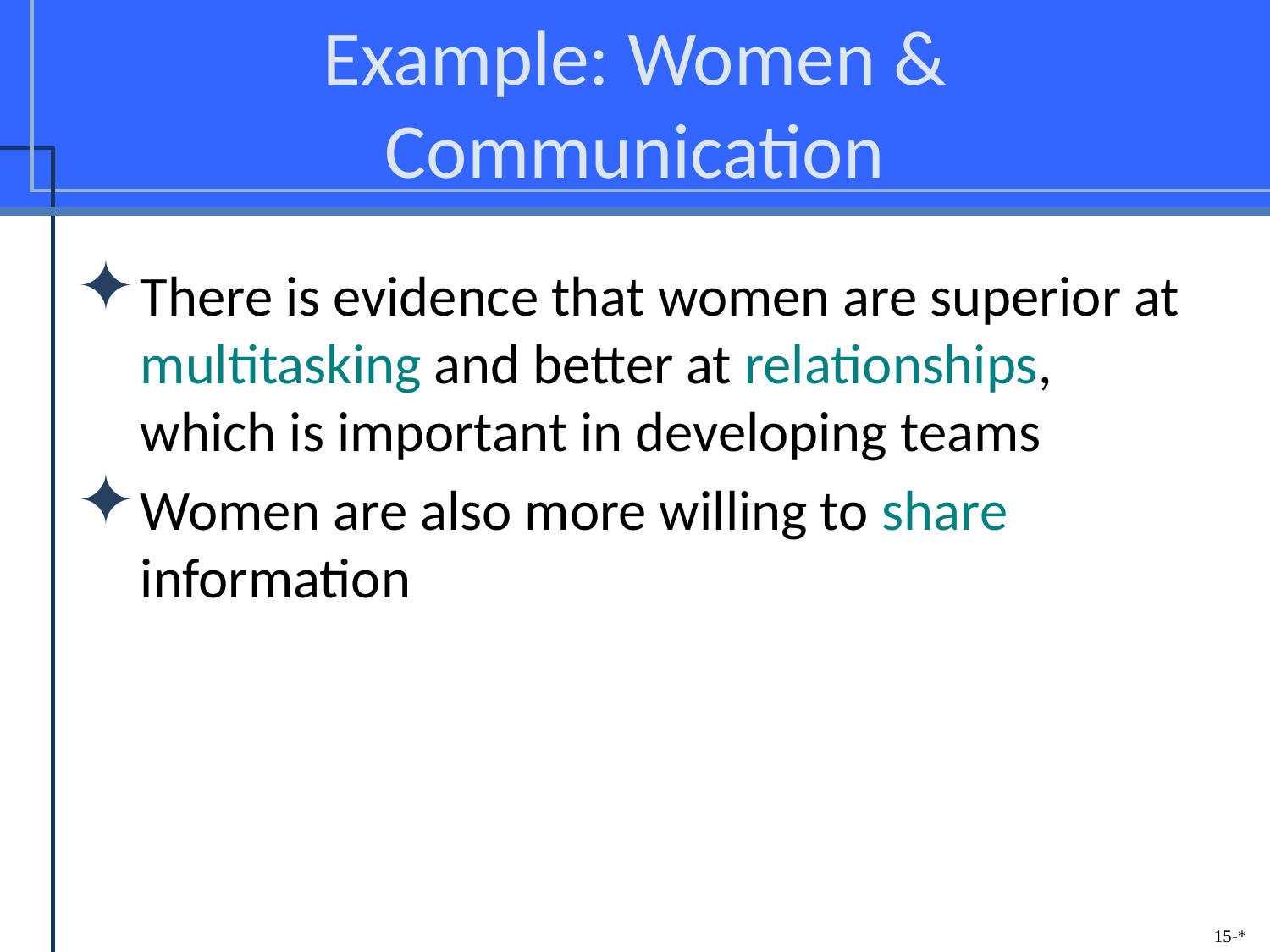

# Example: Women & Communication
There is evidence that women are superior at multitasking and better at relationships, which is important in developing teams
Women are also more willing to share information